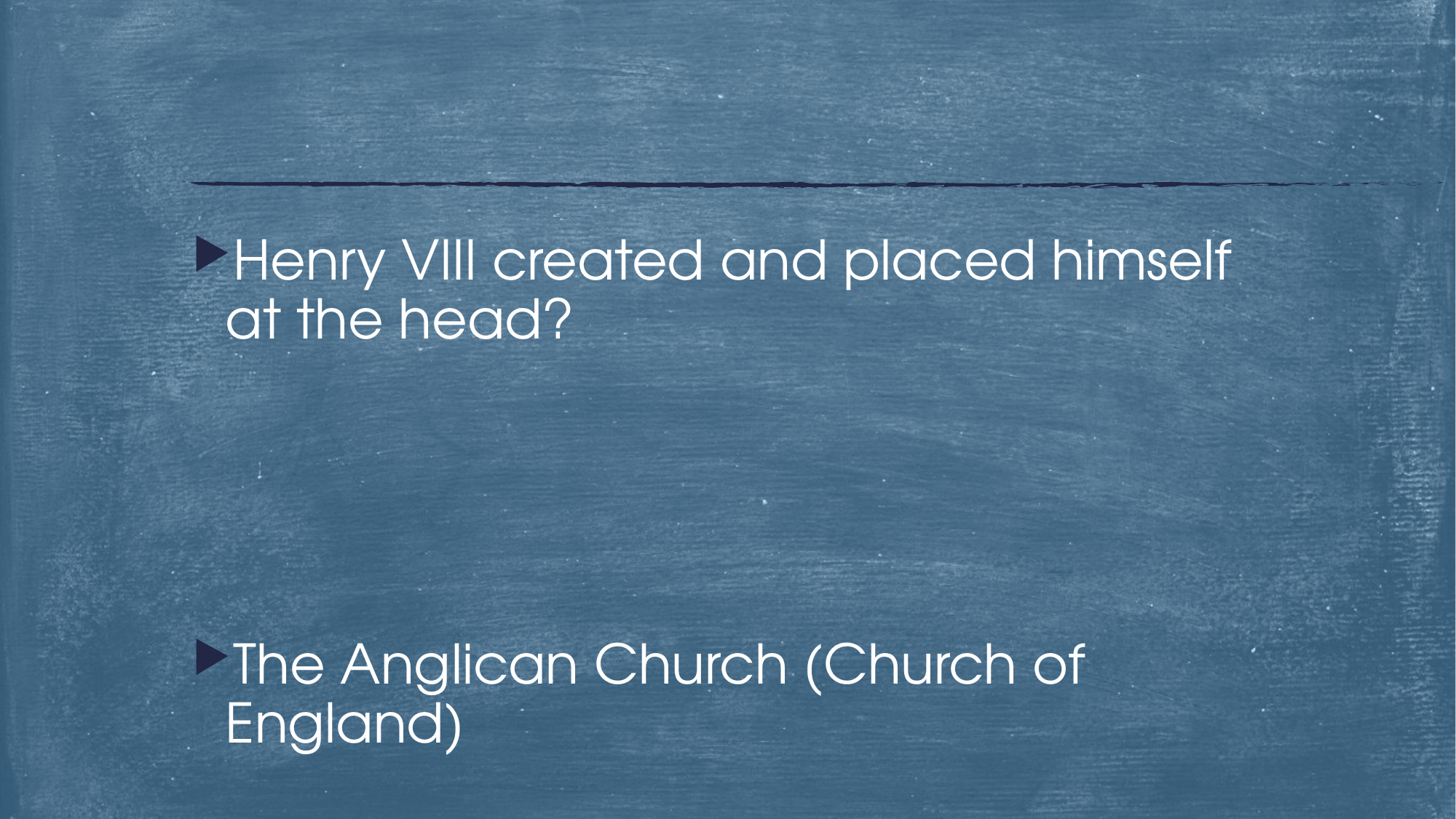

#
Henry VIII created and placed himself at the head?

The Anglican Church (Church of England)